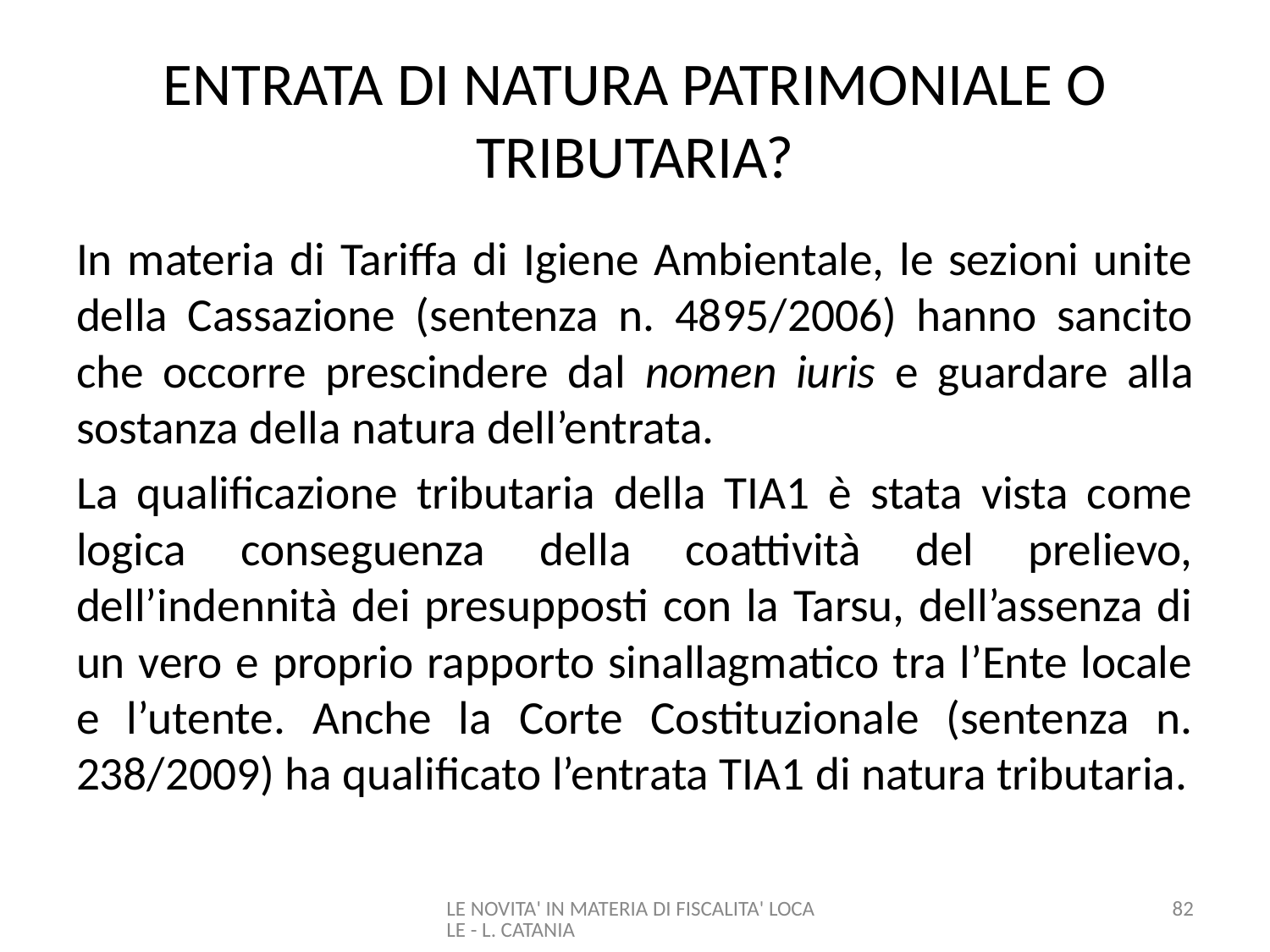

# ENTRATA DI NATURA PATRIMONIALE O TRIBUTARIA?
In materia di Tariffa di Igiene Ambientale, le sezioni unite della Cassazione (sentenza n. 4895/2006) hanno sancito che occorre prescindere dal nomen iuris e guardare alla sostanza della natura dell’entrata.
La qualificazione tributaria della TIA1 è stata vista come logica conseguenza della coattività del prelievo, dell’indennità dei presupposti con la Tarsu, dell’assenza di un vero e proprio rapporto sinallagmatico tra l’Ente locale e l’utente. Anche la Corte Costituzionale (sentenza n. 238/2009) ha qualificato l’entrata TIA1 di natura tributaria.

LE NOVITA' IN MATERIA DI FISCALITA' LOCALE - L. CATANIA
82